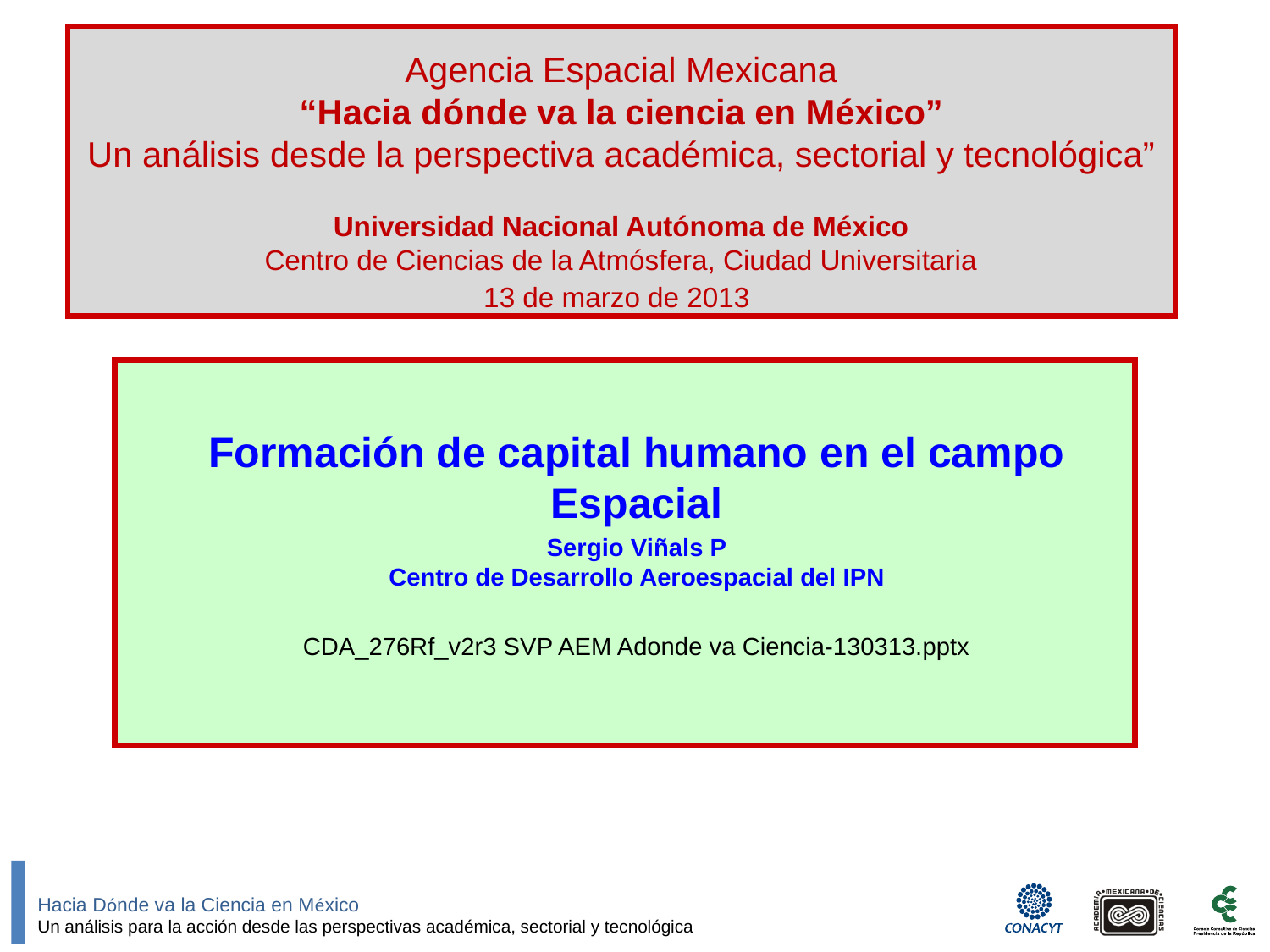

Agencia Espacial Mexicana
“Hacia dónde va la ciencia en México”
Un análisis desde la perspectiva académica, sectorial y tecnológica”
Universidad Nacional Autónoma de México
Centro de Ciencias de la Atmósfera, Ciudad Universitaria
13 de marzo de 2013

Formación de capital humano en el campo Espacial
Sergio Viñals P
Centro de Desarrollo Aeroespacial del IPN

CDA_276Rf_v2r3 SVP AEM Adonde va Ciencia-130313.pptx